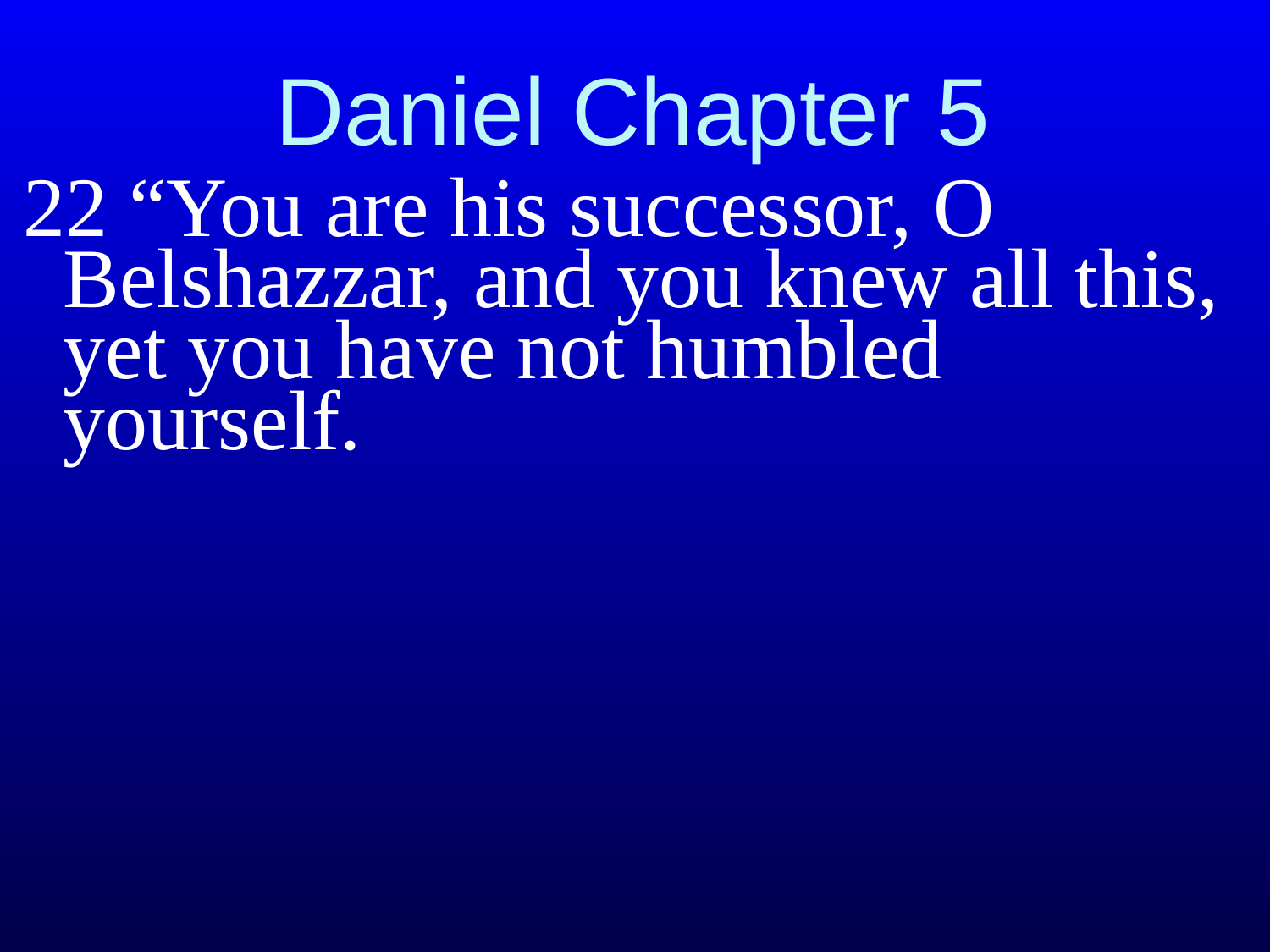

# Daniel Chapter 5
22 “You are his successor, O Belshazzar, and you knew all this, yet you have not humbled yourself.